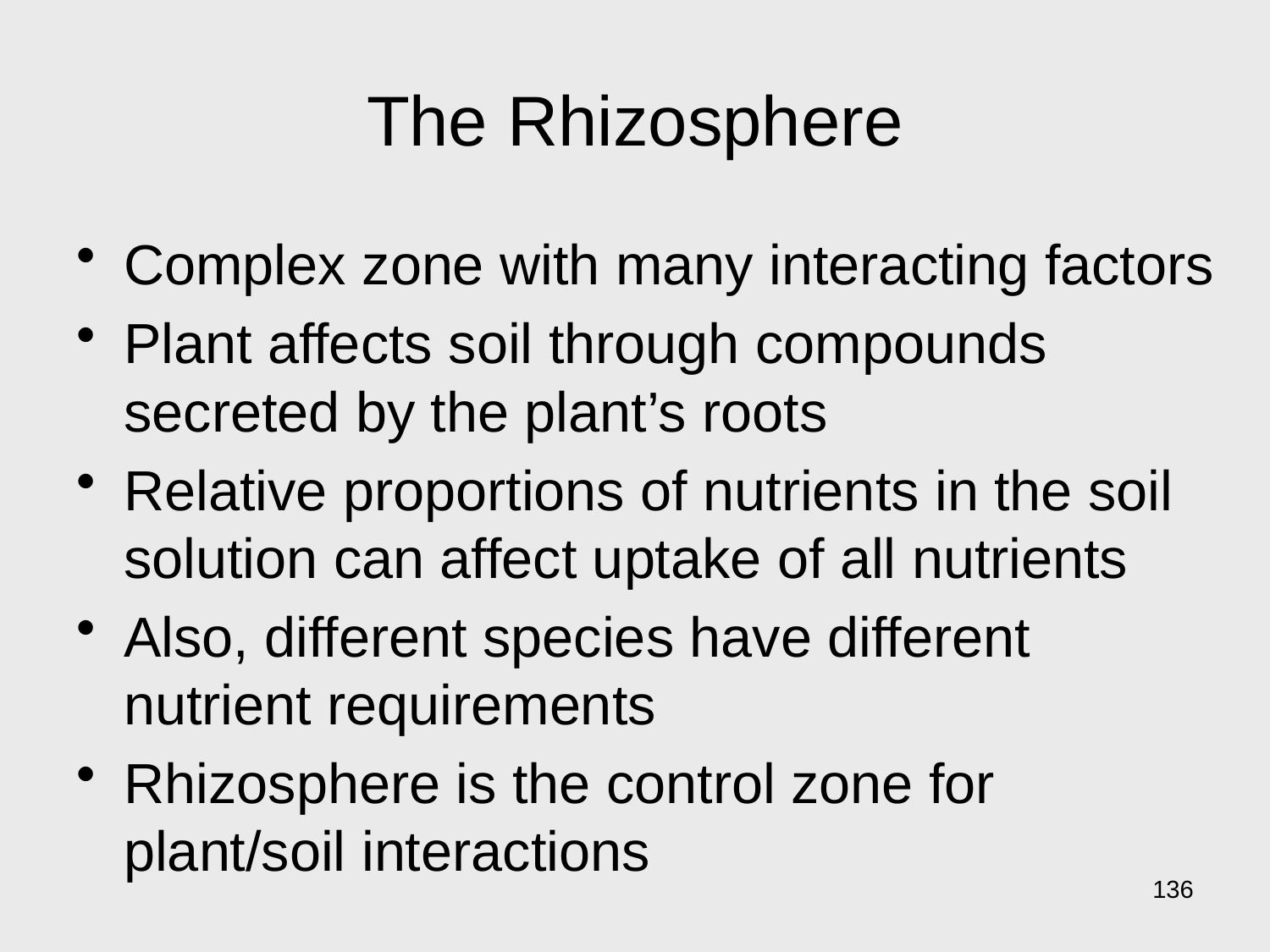

# The Rhizosphere
Complex zone with many interacting factors
Plant affects soil through compounds secreted by the plant’s roots
Relative proportions of nutrients in the soil solution can affect uptake of all nutrients
Also, different species have different nutrient requirements
Rhizosphere is the control zone for plant/soil interactions
136